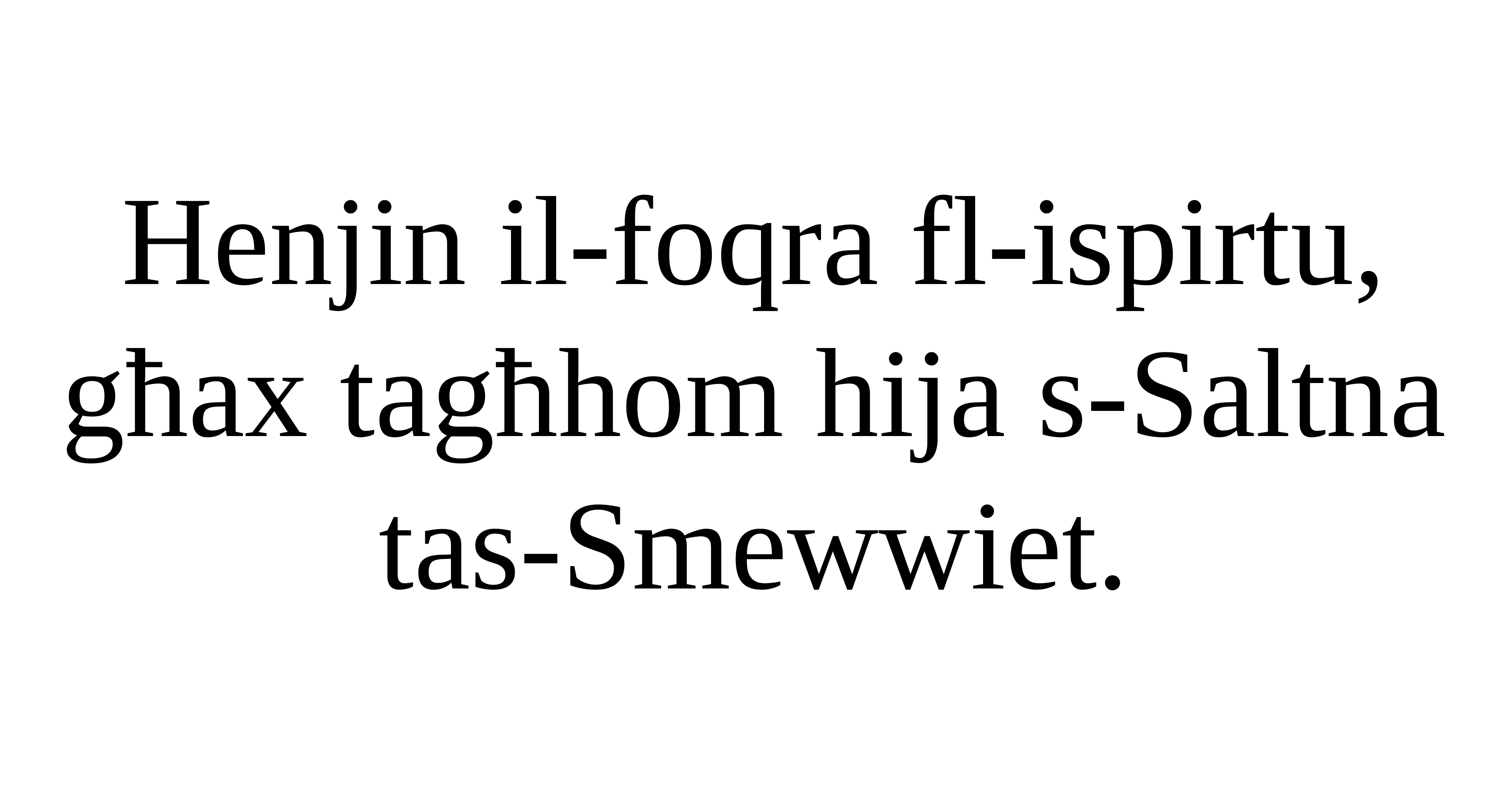

Henjin il-foqra fl-ispirtu,
għax tagħhom hija s-Saltna tas-Smewwiet.